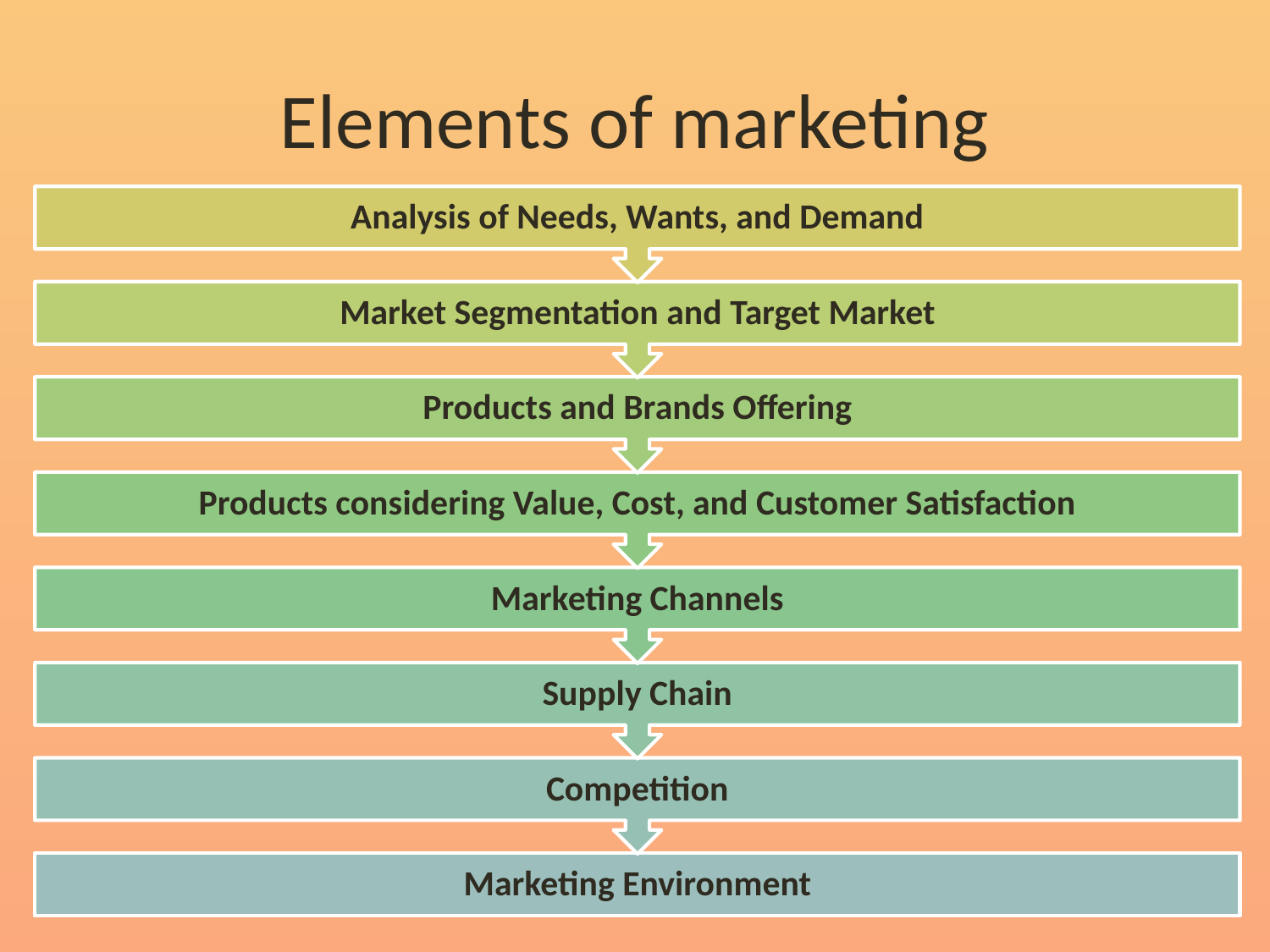

# Elements of marketing
Marketing Environment
Competition
Supply Chain
Marketing Channels
Products considering Value, Cost, and Customer Satisfaction
Products and Brands Offering
Market Segmentation and Target Market
Analysis of Needs, Wants, and Demand